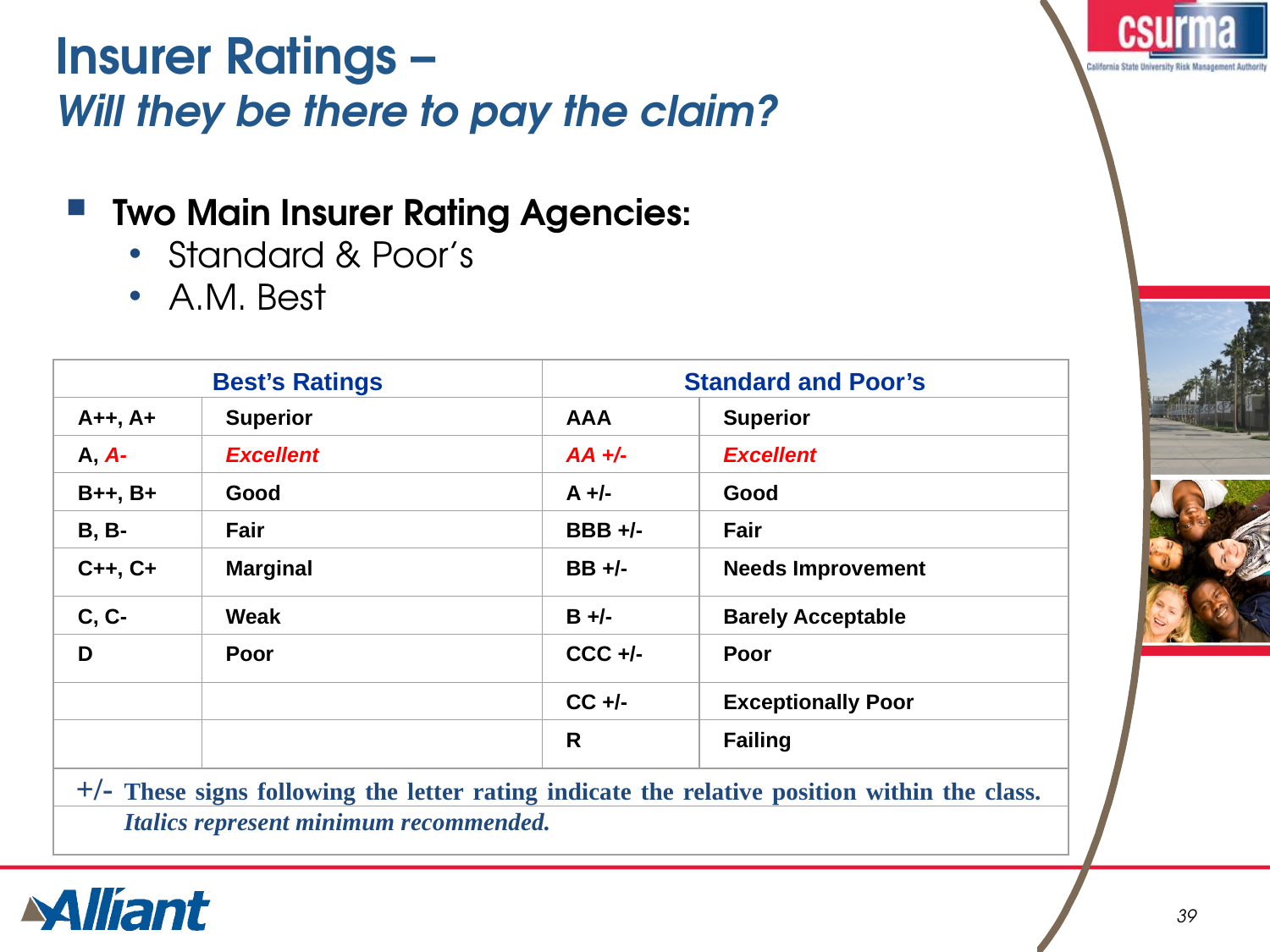

# Insurer Ratings – Will they be there to pay the claim?
Two Main Insurer Rating Agencies:
Standard & Poor’s
A.M. Best

Best’s Ratings

Standard and Poor’s

A++, A+

Superior

AAA

Superior

A, A-

Excellent

AA +/-

Excellent

B++, B+

Good

A +/-

Good

B, B-

Fair

BBB +/-

Fair

C++, C+

Marginal

BB +/-

Needs Improvement

C, C-

Weak

B +/-

Barely Acceptable

D

Poor

CCC +/-

Poor

CC +/-

Exceptionally Poor

R

Failing

+/-	These signs following the letter rating indicate the relative position within the class. Italics represent minimum recommended.

39